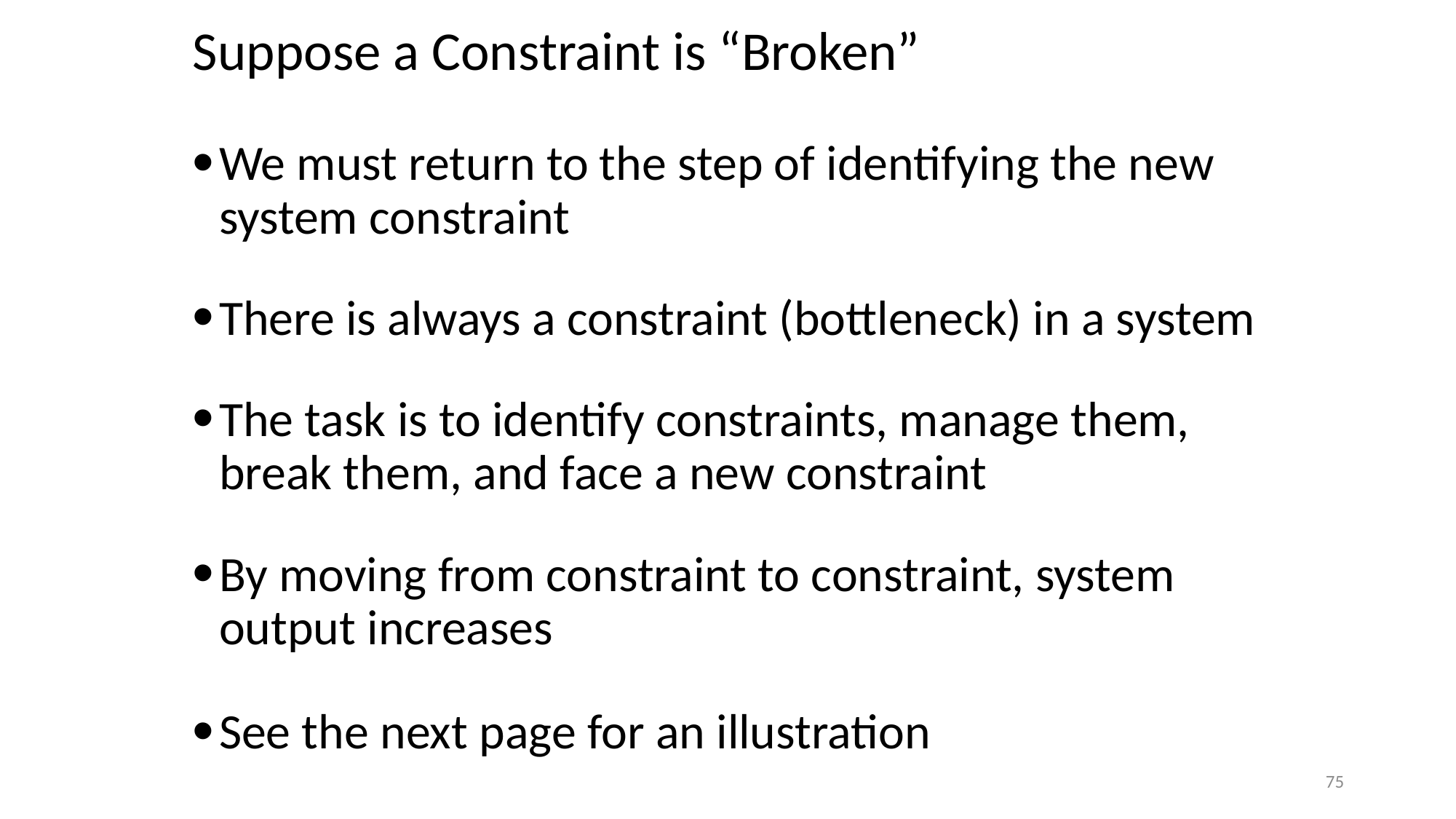

# Suppose a Constraint is “Broken”
We must return to the step of identifying the new system constraint

There is always a constraint (bottleneck) in a system

The task is to identify constraints, manage them, break them, and face a new constraint

By moving from constraint to constraint, system output increases

See the next page for an illustration

75